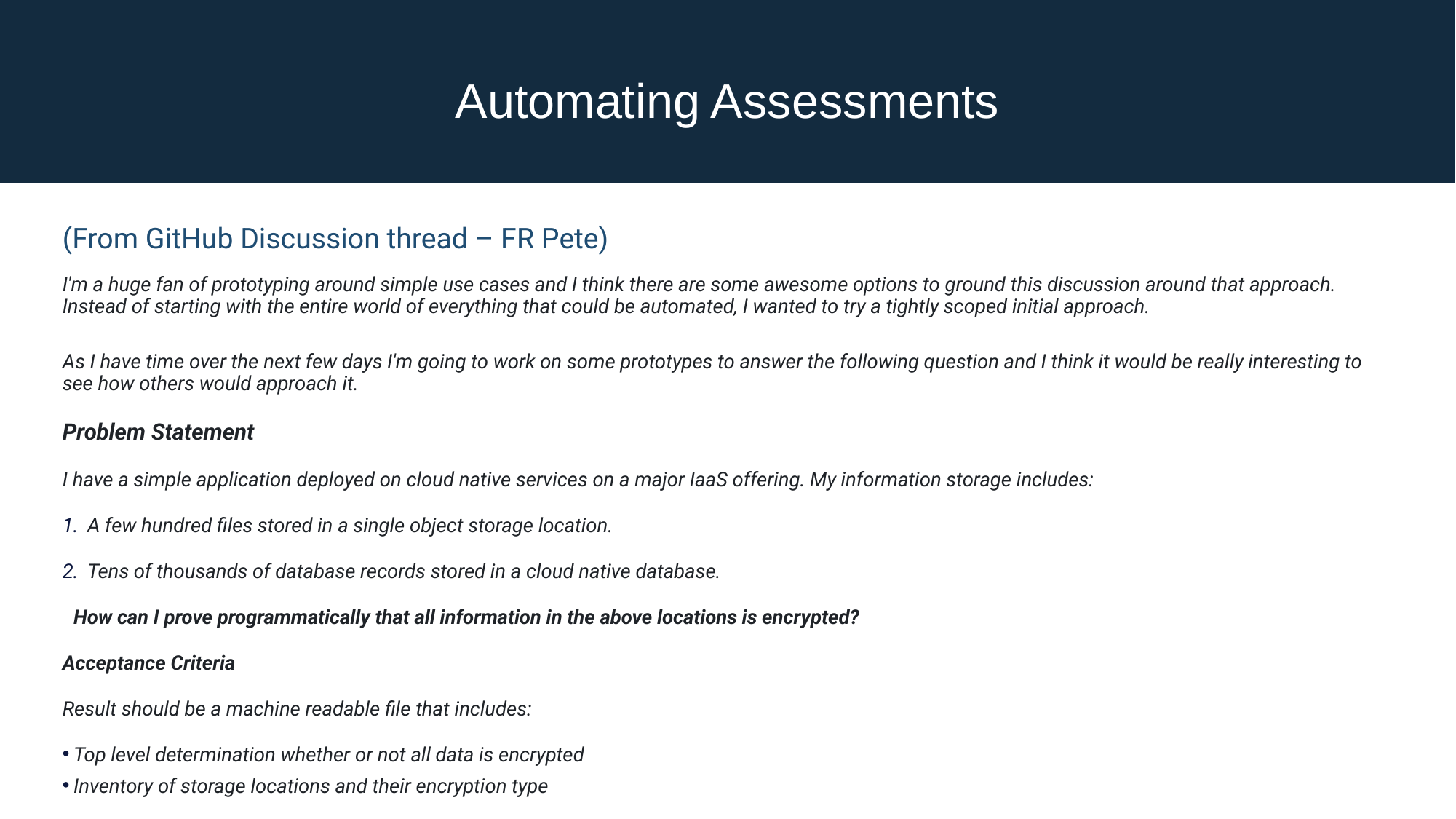

Automating Assessments
(From GitHub Discussion thread – FR Pete)
I'm a huge fan of prototyping around simple use cases and I think there are some awesome options to ground this discussion around that approach. Instead of starting with the entire world of everything that could be automated, I wanted to try a tightly scoped initial approach.
As I have time over the next few days I'm going to work on some prototypes to answer the following question and I think it would be really interesting to see how others would approach it.
Problem Statement
I have a simple application deployed on cloud native services on a major IaaS offering. My information storage includes:
  A few hundred files stored in a single object storage location.
  Tens of thousands of database records stored in a cloud native database.
How can I prove programmatically that all information in the above locations is encrypted?
Acceptance Criteria
Result should be a machine readable file that includes:
Top level determination whether or not all data is encrypted
Inventory of storage locations and their encryption type